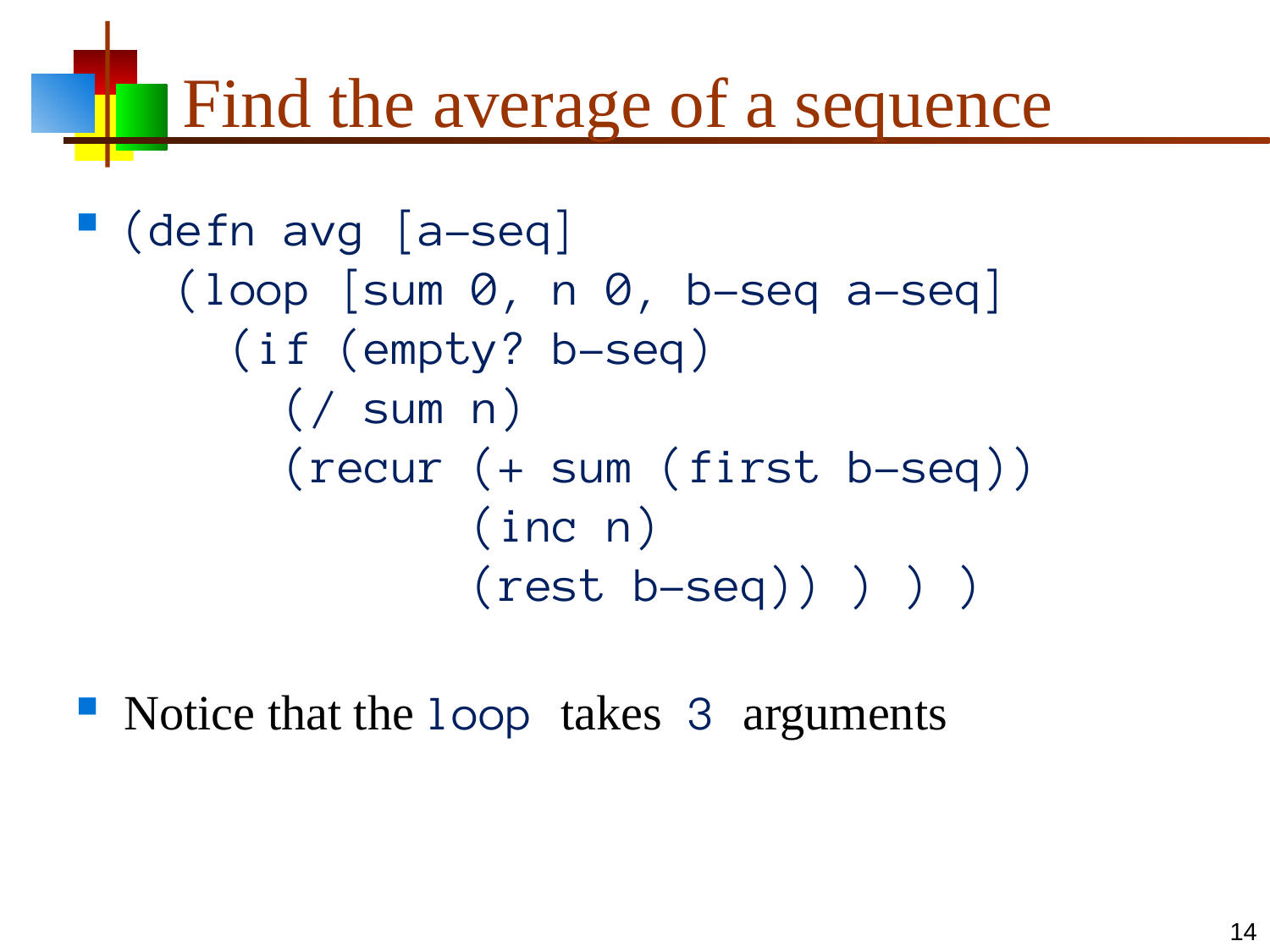

# Find the average of a sequence
(defn avg [a-seq]
  (loop [sum 0, n 0, b-seq a-seq]
    (if (empty? b-seq)
      (/ sum n)
      (recur (+ sum (first b-seq))
             (inc n)
             (rest b-seq)) ) ) )
Notice that the loop takes 3 arguments

14